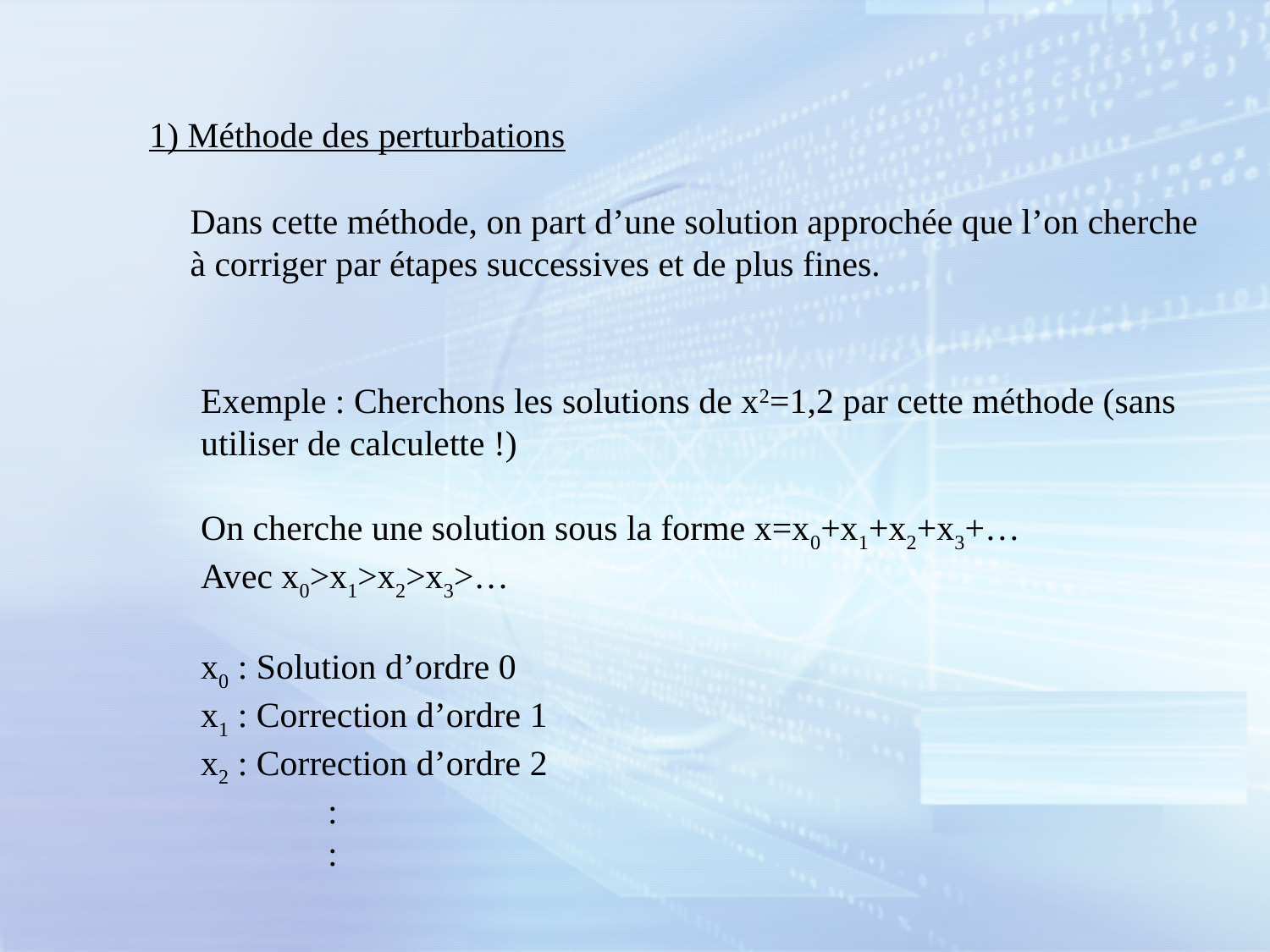

1) Méthode des perturbations
Dans cette méthode, on part d’une solution approchée que l’on cherche à corriger par étapes successives et de plus fines.
Exemple : Cherchons les solutions de x2=1,2 par cette méthode (sans utiliser de calculette !)

On cherche une solution sous la forme x=x0+x1+x2+x3+…
Avec x0>x1>x2>x3>…

x0 : Solution d’ordre 0
x1 : Correction d’ordre 1
x2 : Correction d’ordre 2
	:
	: